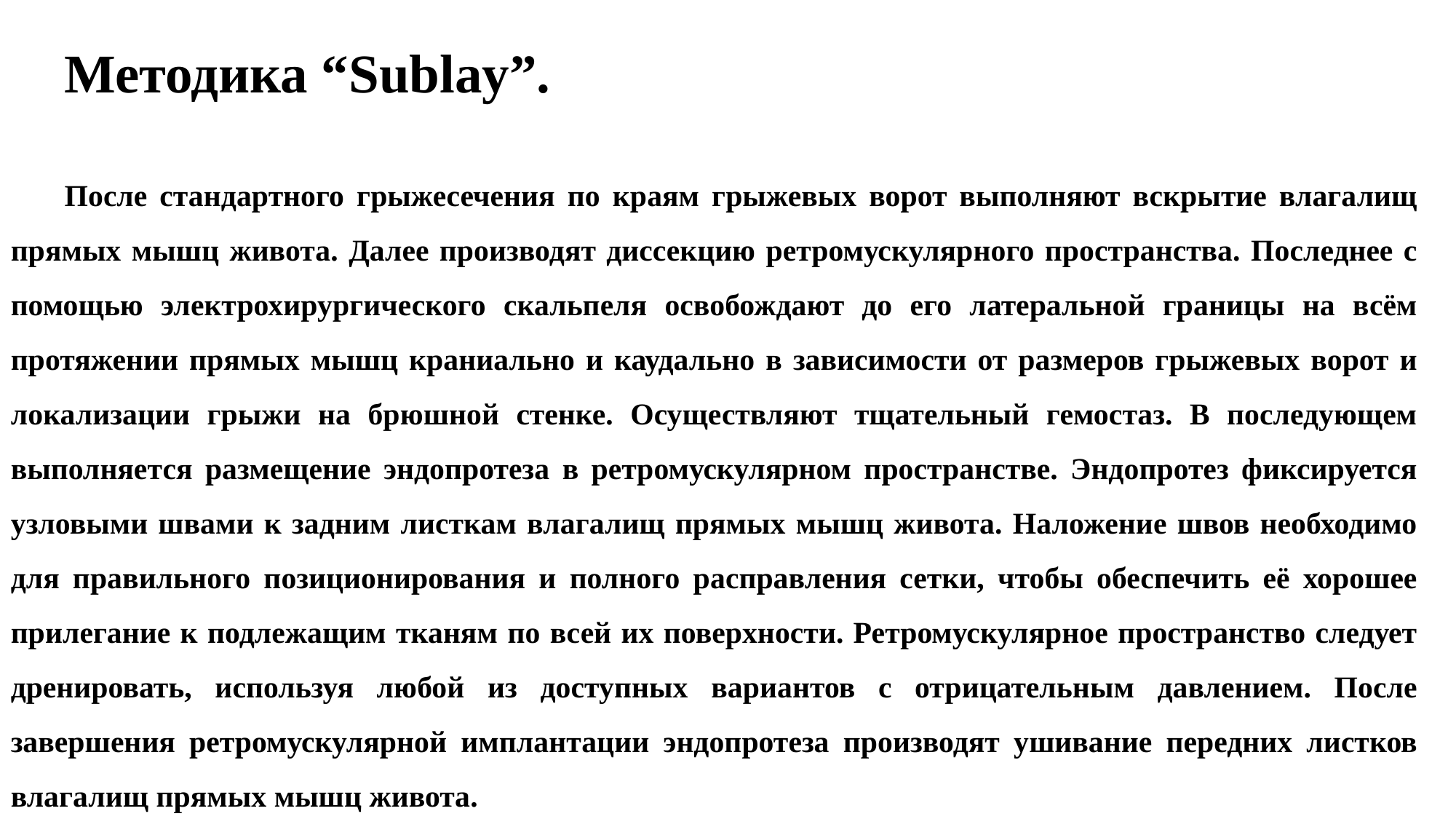

Методика “Sublay”.

После стандартного грыжесечения по краям грыжевых ворот выполняют вскрытие влагалищ прямых мышц живота. Далее производят диссекцию ретромускулярного пространства. Последнее с помощью электрохирургического скальпеля освобождают до его латеральной границы на всём протяжении прямых мышц краниально и каудально в зависимости от размеров грыжевых ворот и локализации грыжи на брюшной стенке. Осуществляют тщательный гемостаз. В последующем выполняется размещение эндопротеза в ретромускулярном пространстве. Эндопротез фиксируется узловыми швами к задним листкам влагалищ прямых мышц живота. Наложение швов необходимо для правильного позиционирования и полного расправления сетки, чтобы обеспечить её хорошее прилегание к подлежащим тканям по всей их поверхности. Ретромускулярное пространство следует дренировать, используя любой из доступных вариантов с отрицательным давлением. После завершения ретромускулярной имплантации эндопротеза производят ушивание передних листков влагалищ прямых мышц живота.